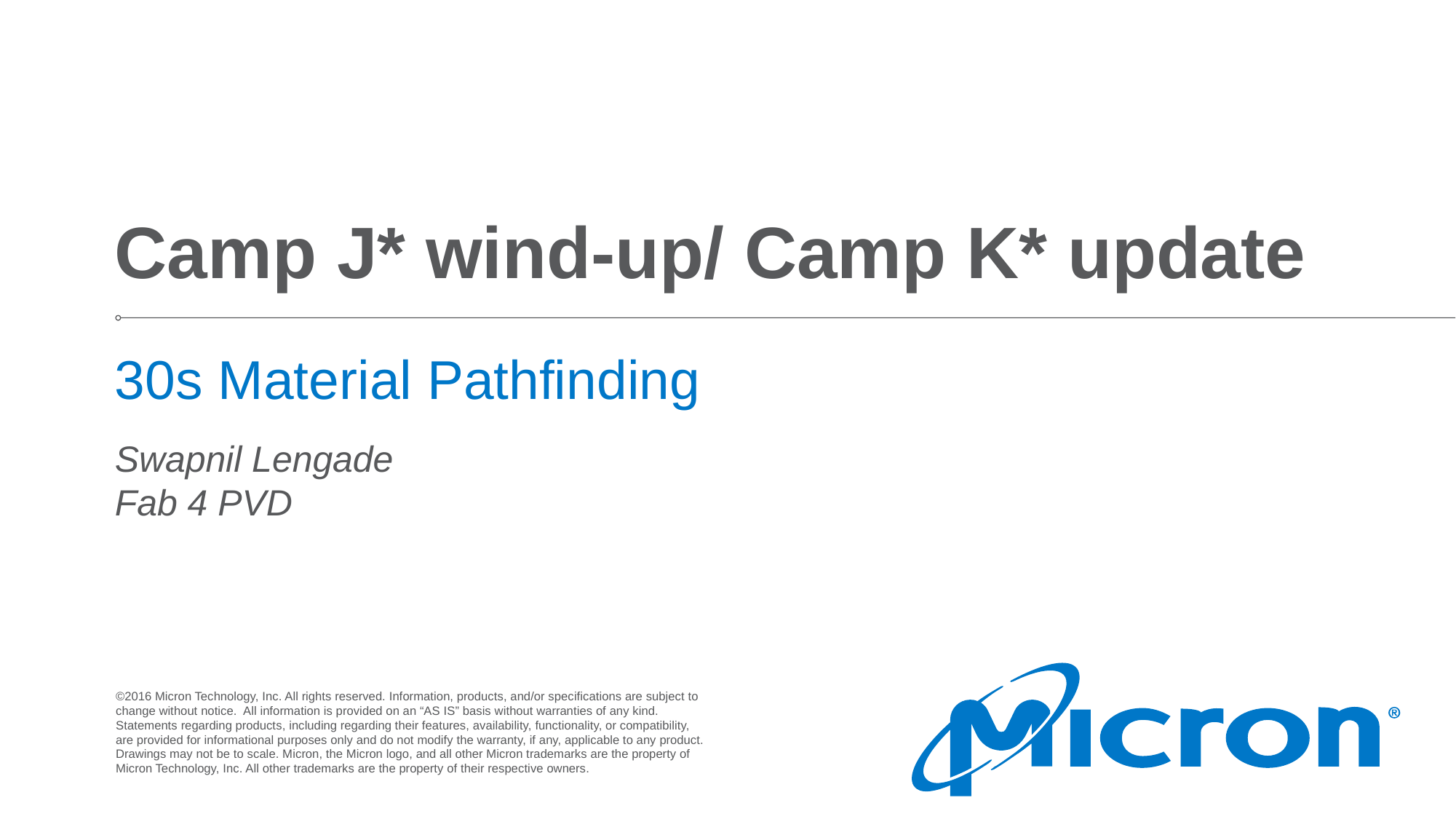

# Camp J* wind-up/ Camp K* update
30s Material Pathfinding
Swapnil Lengade
Fab 4 PVD